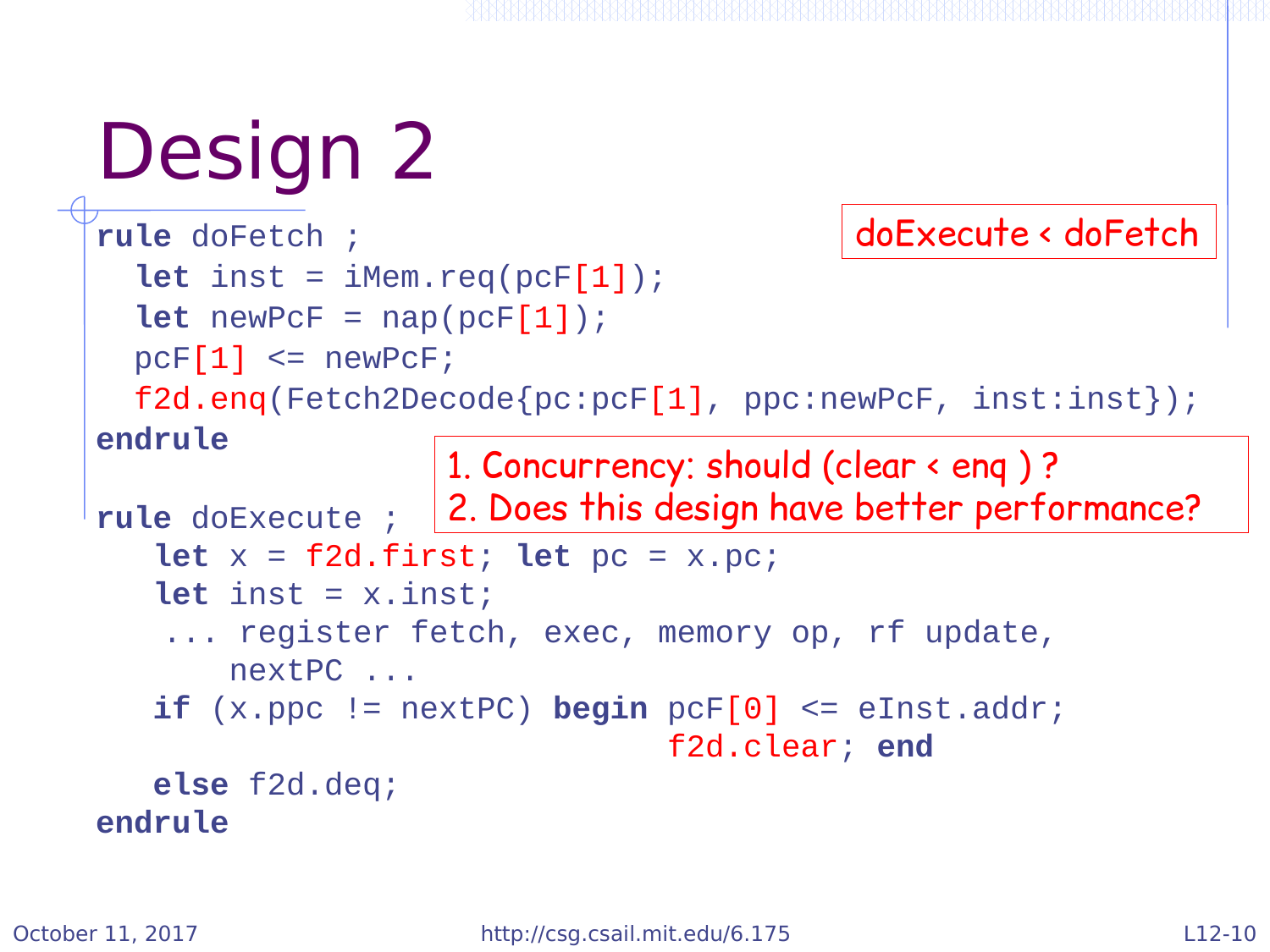

# Design 2
doExecute < doFetch
rule doFetch ;
  let inst = iMem.req(pcF[1]);
  let newPcF = nap(pcF[1]);
  pcF[1] <= newPcF;
  f2d.enq(Fetch2Decode{pc:pcF[1], ppc:newPcF, inst:inst});
endrule

rule doExecute ;
   let x = f2d.first; let pc = x.pc;
   let inst = x.inst;
	 ... register fetch, exec, memory op, rf update,
       nextPC ...
   if (x.ppc != nextPC) begin pcF[0] <= eInst.addr;
                              f2d.clear; end
   else f2d.deq;
endrule

1. Concurrency: should (clear < enq ) ?
2. Does this design have better performance?
October 11, 2017
http://csg.csail.mit.edu/6.175
L12-10